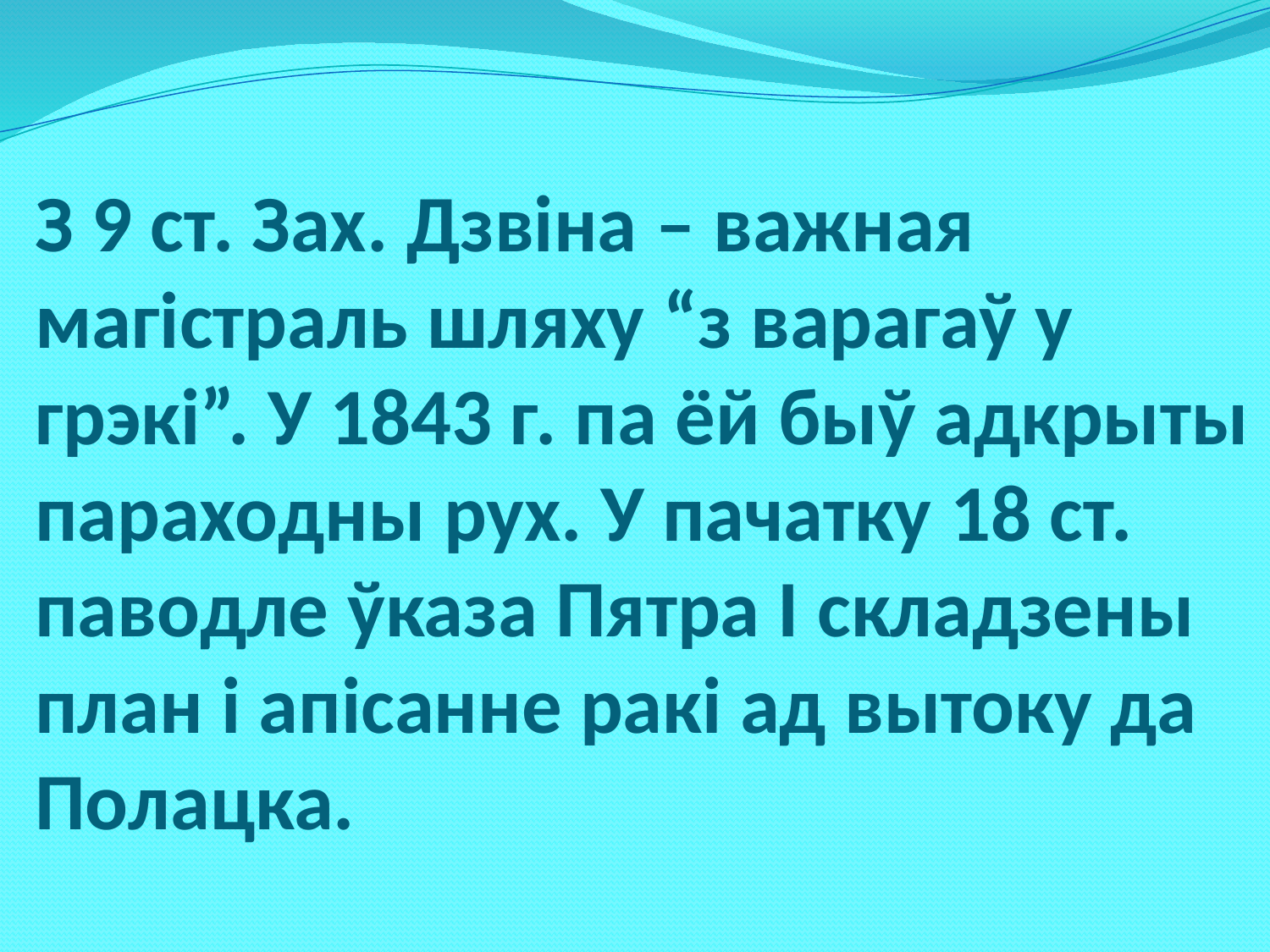

# З 9 ст. Зах. Дзвіна – важная магістраль шляху “з варагаў у грэкі”. У 1843 г. па ёй быў адкрыты параходны рух. У пачатку 18 ст. паводле ўказа Пятра І складзены план і апісанне ракі ад вытоку да Полацка.